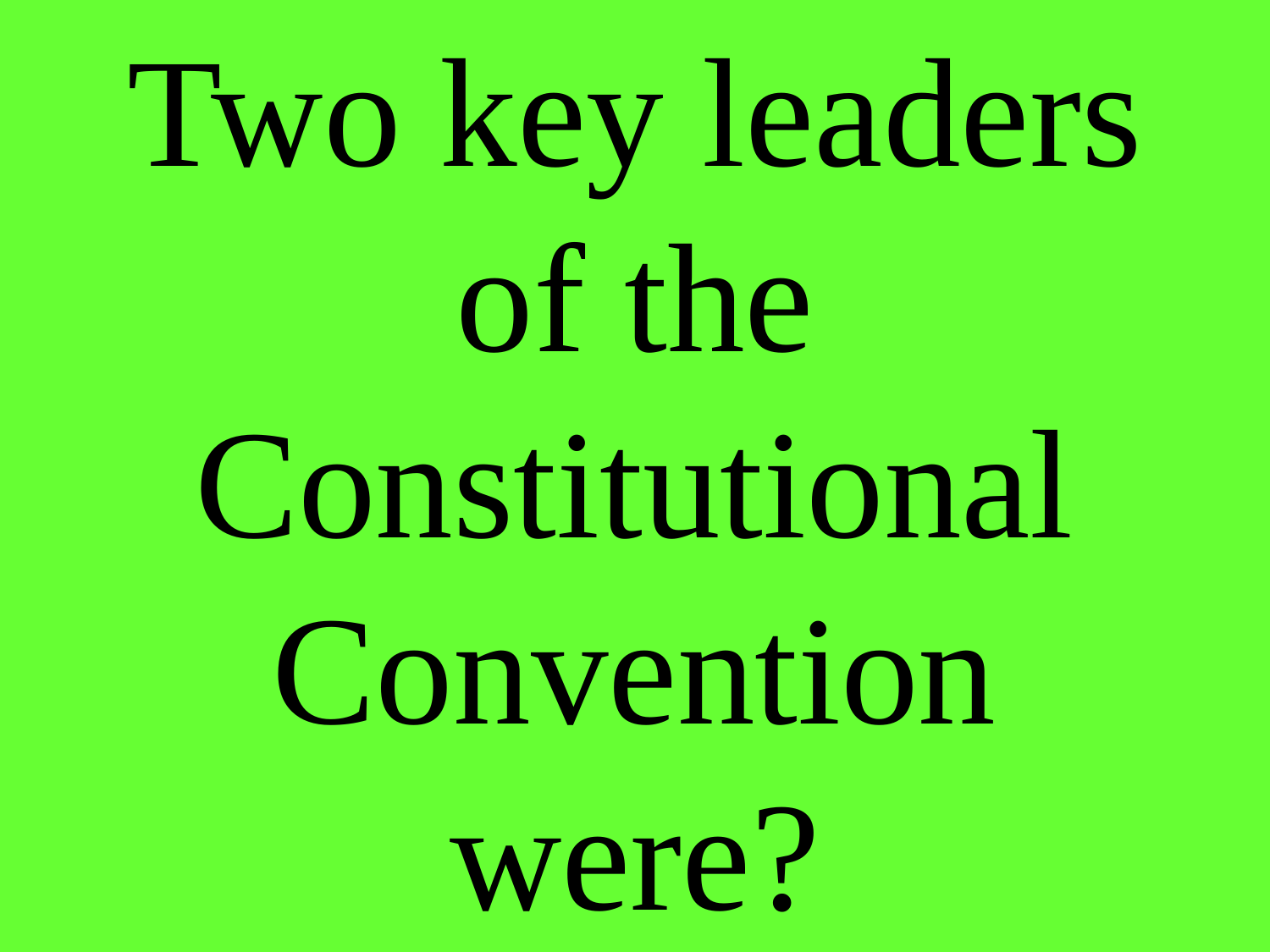

# Two key leaders of the Constitutional Convention were?